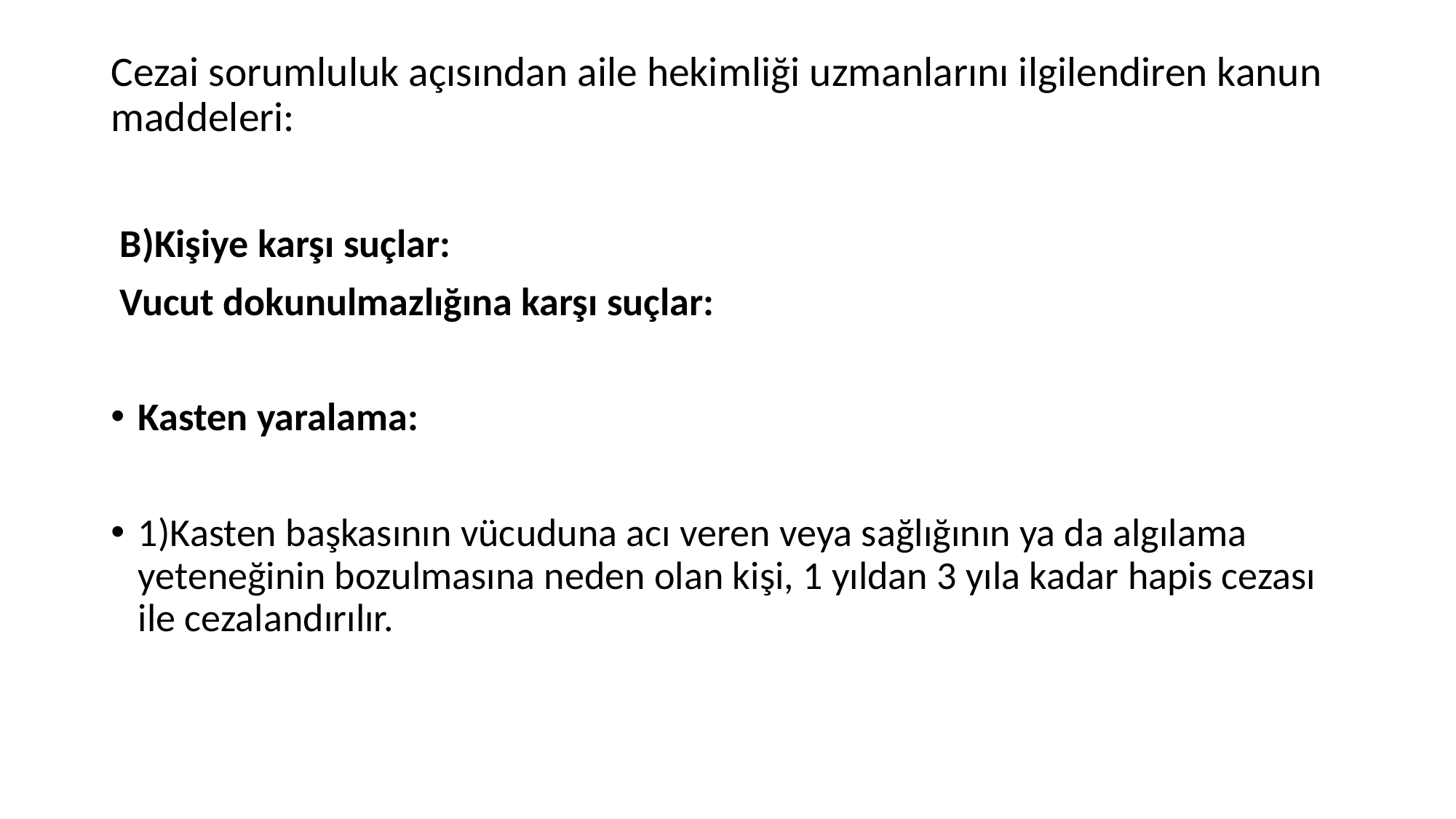

# Cezai sorumluluk açısından aile hekimliği uzmanlarını ilgilendiren kanun maddeleri:
 B)Kişiye karşı suçlar:
 Vucut dokunulmazlığına karşı suçlar:

Kasten yaralama:

1)Kasten başkasının vücuduna acı veren veya sağlığının ya da algılama yeteneğinin bozulmasına neden olan kişi, 1 yıldan 3 yıla kadar hapis cezası ile cezalandırılır.